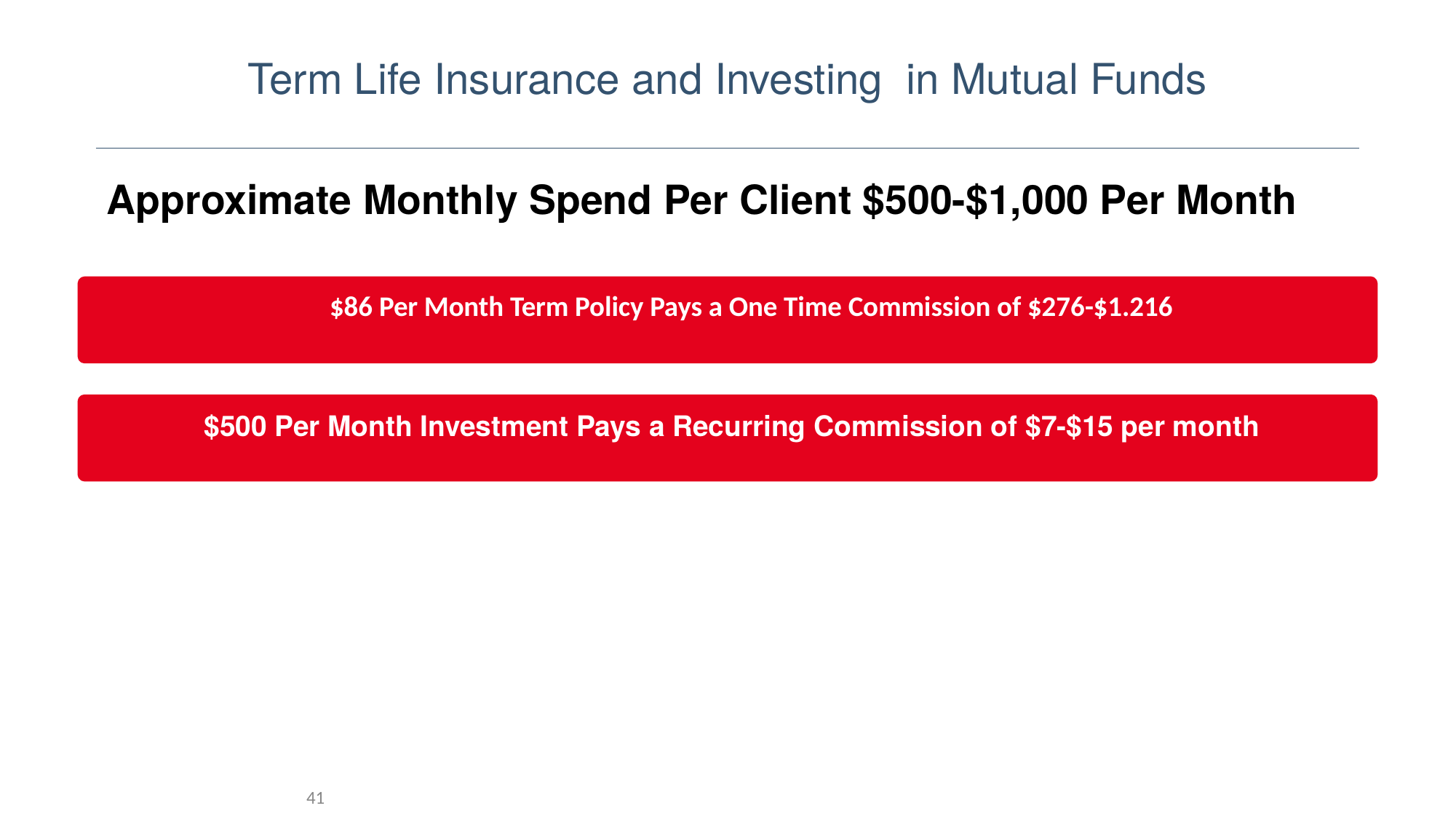

Term Life Insurance and Investing  in Mutual Funds
Approximate Monthly Spend Per Client $500-$1,000 Per Month
$86 Per Month Term Policy Pays a One Time Commission of $276-$1.216

 $500 Per Month Investment Pays a Recurring Commission of $7-$15 per month

41